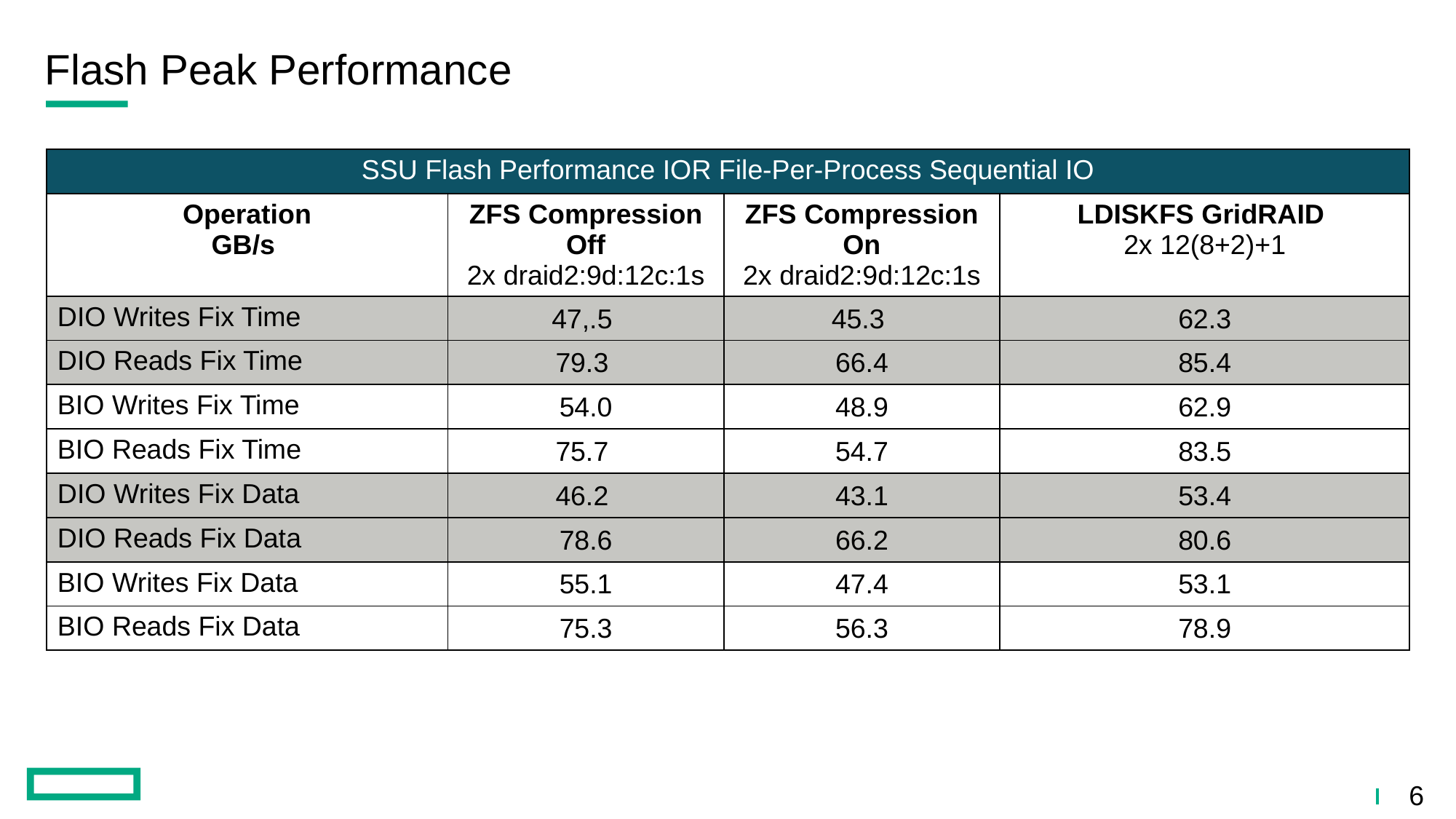

# Flash Peak Performance
| SSU Flash Performance IOR File-Per-Process Sequential IO |  |  |  |
| --- | --- | --- | --- |
| Operation GB/s | ZFS Compression Off 2x draid2:9d:12c:1s | ZFS Compression On 2x draid2:9d:12c:1s | LDISKFS GridRAID 2x 12(8+2)+1 |
| DIO Writes Fix Time | 47,.5 | 45.3 | 62.3 |
| DIO Reads Fix Time | 79.3 | 66.4 | 85.4 |
| BIO Writes Fix Time | 54.0 | 48.9 | 62.9 |
| BIO Reads Fix Time | 75.7 | 54.7 | 83.5 |
| DIO Writes Fix Data | 46.2 | 43.1 | 53.4 |
| DIO Reads Fix Data | 78.6 | 66.2 | 80.6 |
| BIO Writes Fix Data | 55.1 | 47.4 | 53.1 |
| BIO Reads Fix Data | 75.3 | 56.3 | 78.9 |
    6